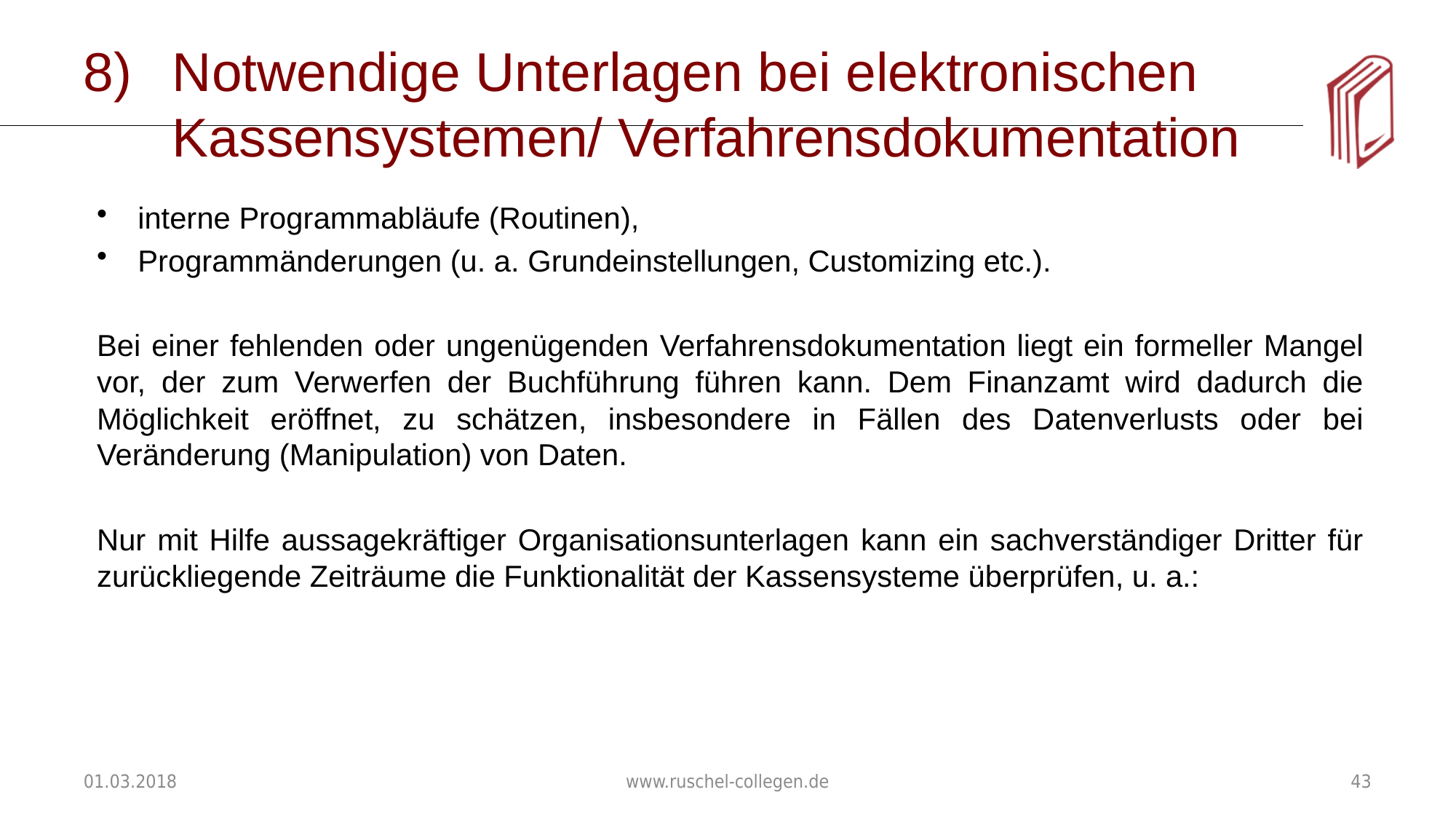

# Notwendige Unterlagen bei elektronischen Kassensystemen/ Verfahrensdokumentation
interne Programmabläufe (Routinen),
Programmänderungen (u. a. Grundeinstellungen, Customizing etc.).

Bei einer fehlenden oder ungenügenden Verfahrensdokumentation liegt ein formeller Mangel vor, der zum Verwerfen der Buchführung führen kann. Dem Finanzamt wird dadurch die Möglichkeit eröffnet, zu schätzen, insbesondere in Fällen des Datenverlusts oder bei Veränderung (Manipulation) von Daten.

Nur mit Hilfe aussagekräftiger Organisationsunterlagen kann ein sachverständiger Dritter für zurückliegende Zeiträume die Funktionalität der Kassensysteme überprüfen, u. a.:

01.03.2018
www.ruschel-collegen.de
43